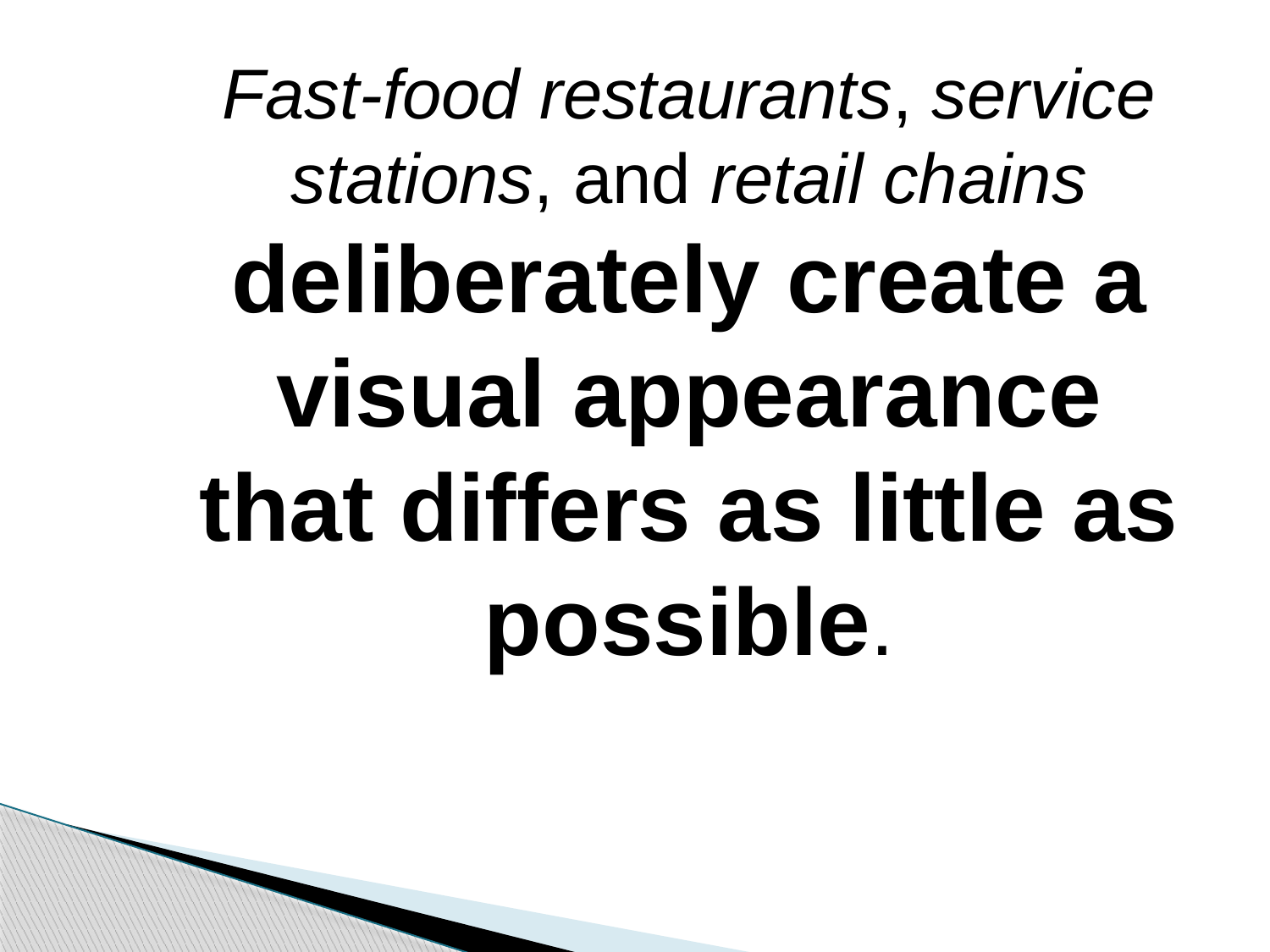

Fast-food restaurants, service stations, and retail chains deliberately create a visual appearance that differs as little as possible.